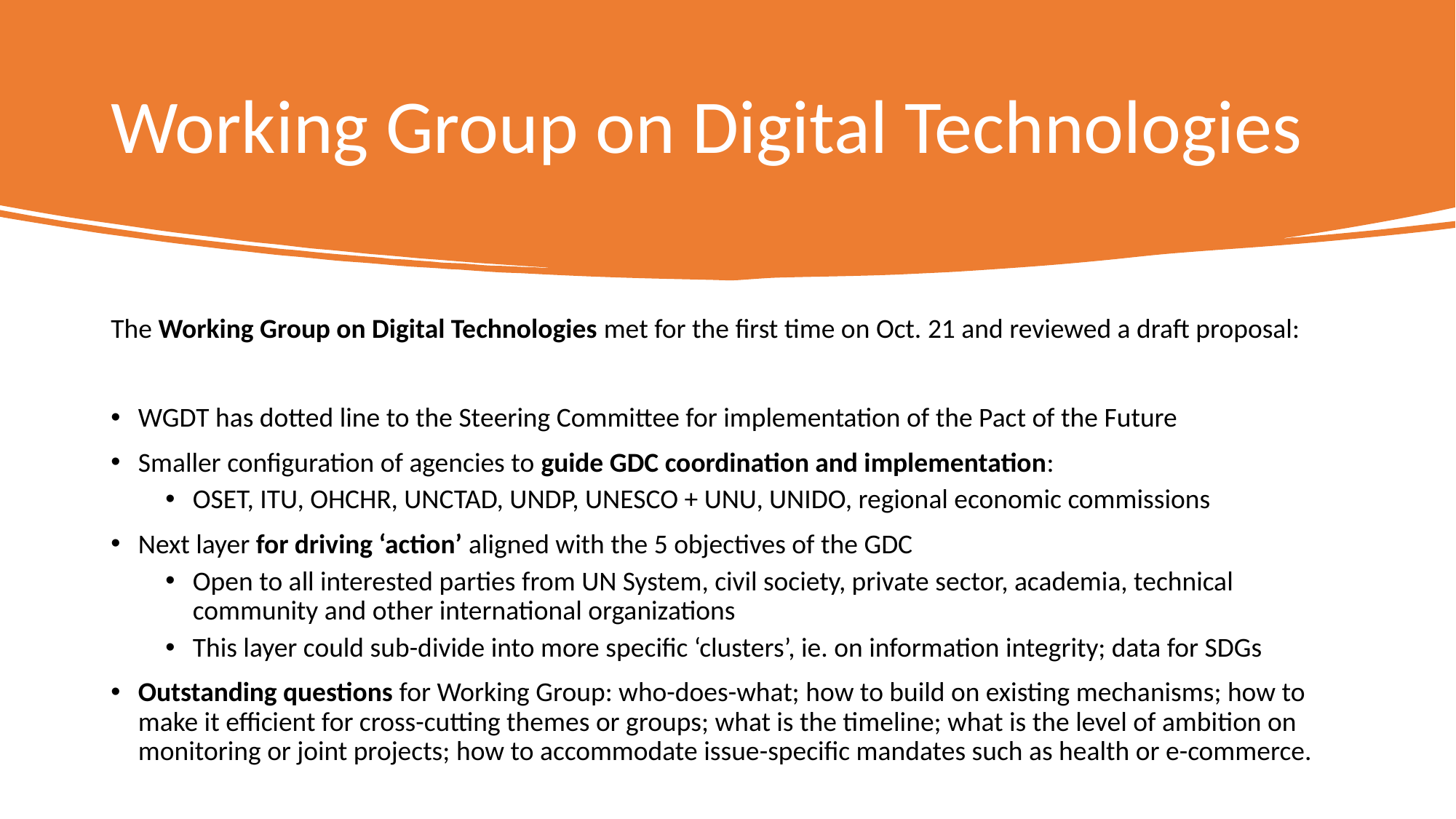

# Working Group on Digital Technologies
The Working Group on Digital Technologies met for the first time on Oct. 21 and reviewed a draft proposal:

WGDT has dotted line to the Steering Committee for implementation of the Pact of the Future
Smaller configuration of agencies to guide GDC coordination and implementation:
OSET, ITU, OHCHR, UNCTAD, UNDP, UNESCO + UNU, UNIDO, regional economic commissions
Next layer for driving ‘action’ aligned with the 5 objectives of the GDC
Open to all interested parties from UN System, civil society, private sector, academia, technical community and other international organizations
This layer could sub-divide into more specific ‘clusters’, ie. on information integrity; data for SDGs
Outstanding questions for Working Group: who-does-what; how to build on existing mechanisms; how to make it efficient for cross-cutting themes or groups; what is the timeline; what is the level of ambition on monitoring or joint projects; how to accommodate issue-specific mandates such as health or e-commerce.